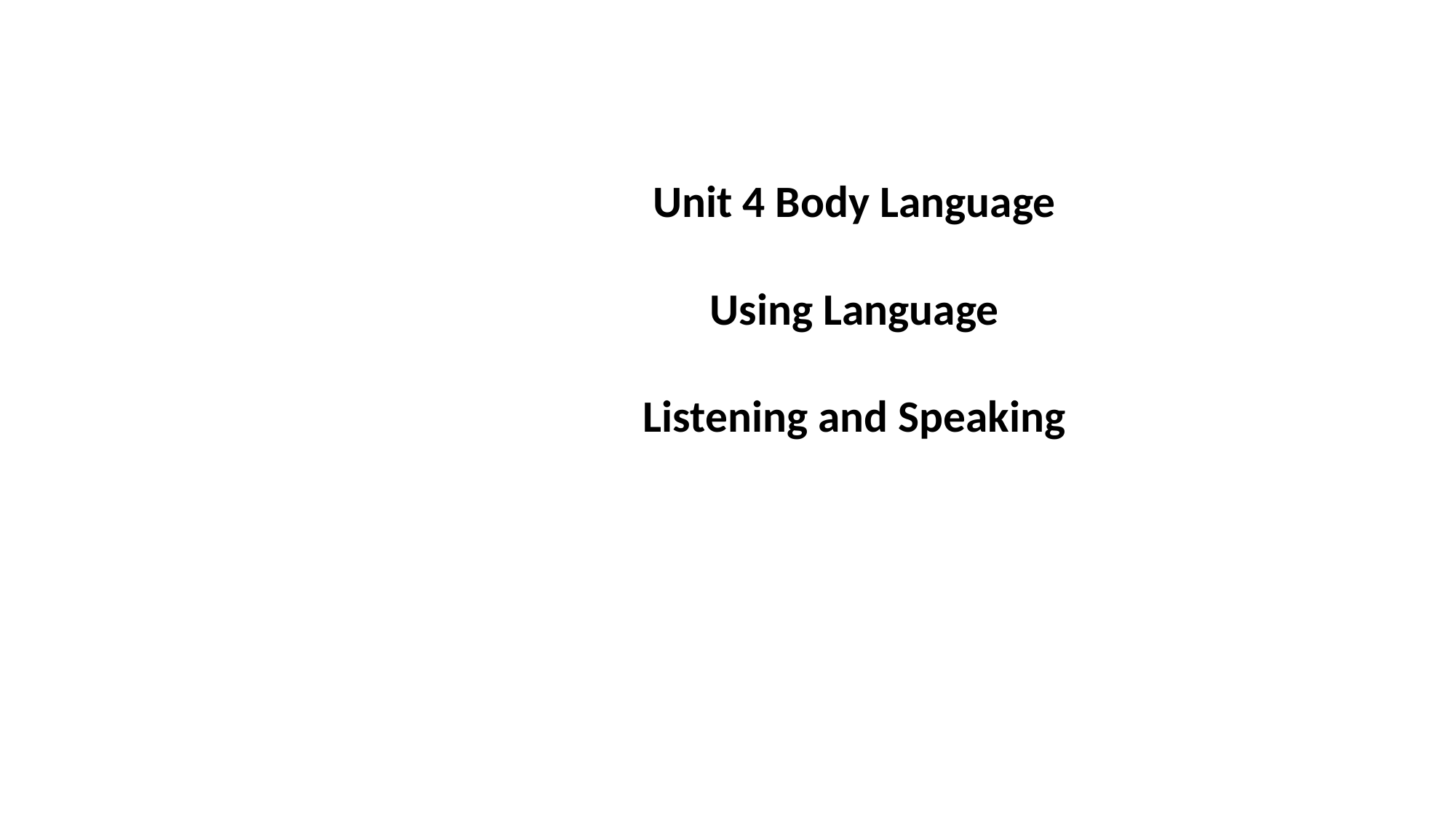

# Unit 4 Body Language Using Language Listening and Speaking